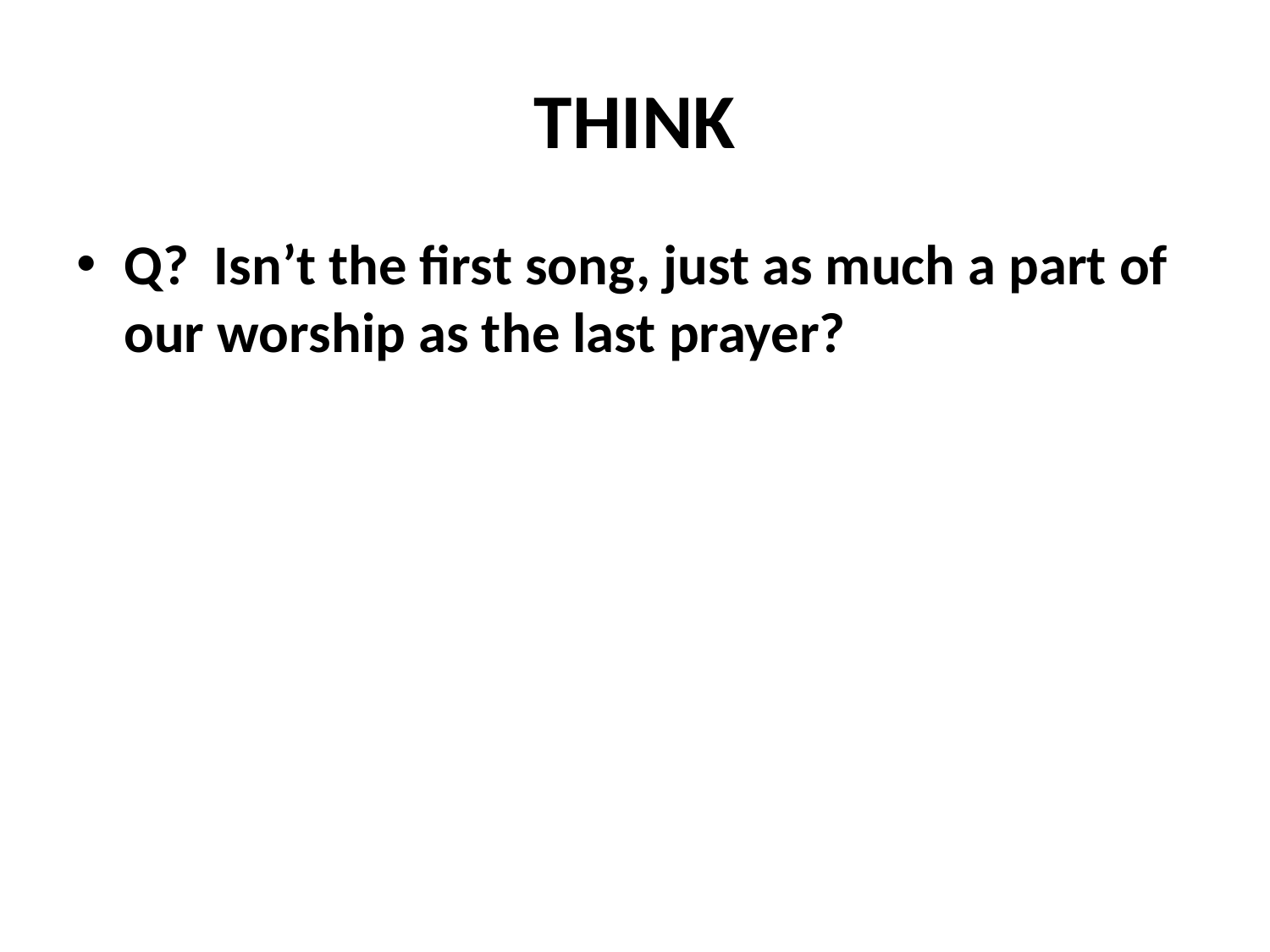

# THINK
Q?  Isn’t the first song, just as much a part of our worship as the last prayer?